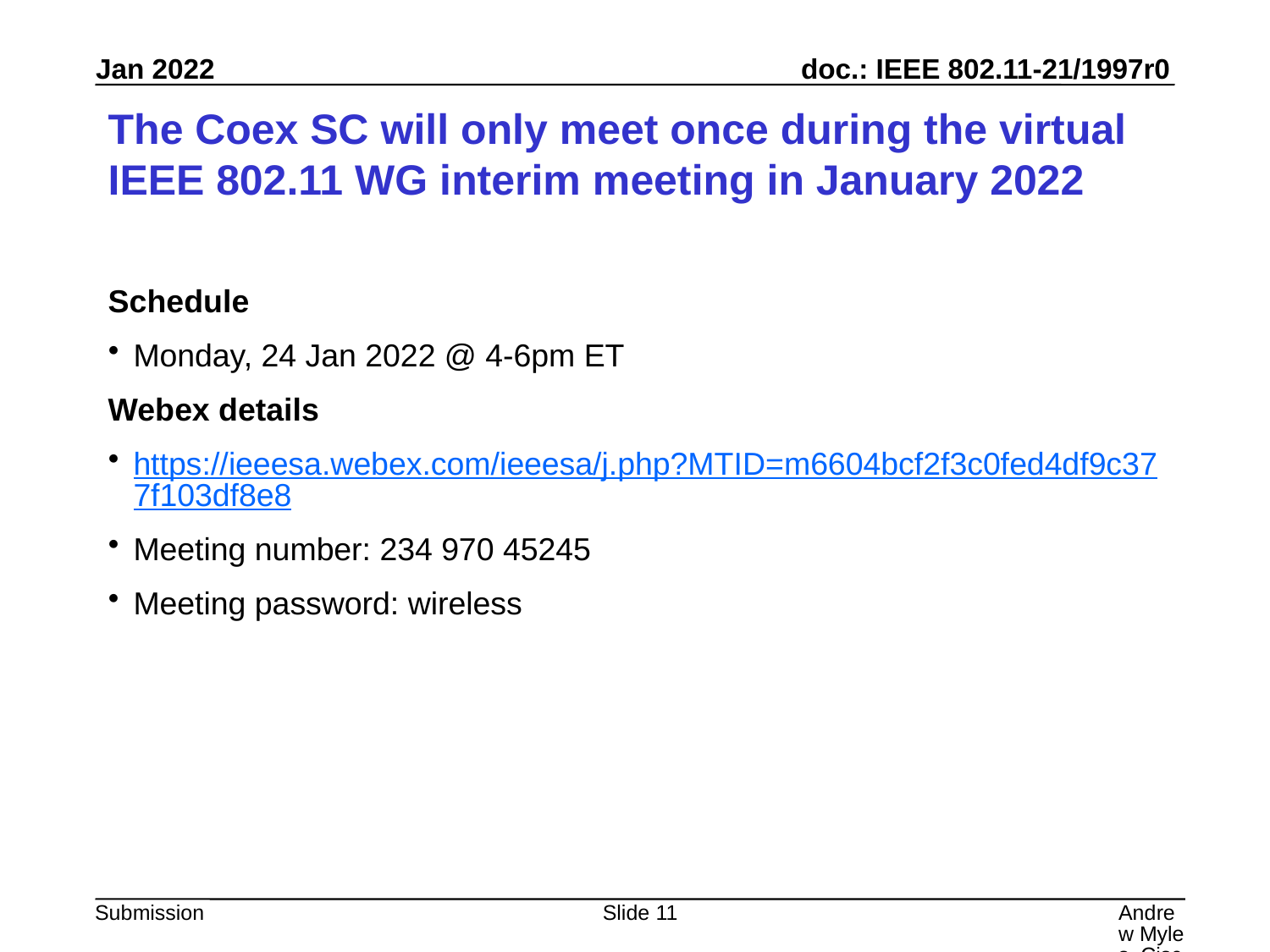

# The Coex SC will only meet once during the virtual IEEE 802.11 WG interim meeting in January 2022
Schedule
Monday, 24 Jan 2022 @ 4-6pm ET
Webex details
https://ieeesa.webex.com/ieeesa/j.php?MTID=m6604bcf2f3c0fed4df9c377f103df8e8
Meeting number: 234 970 45245
Meeting password: wireless

Slide 11
Andrew Myles, Cisco